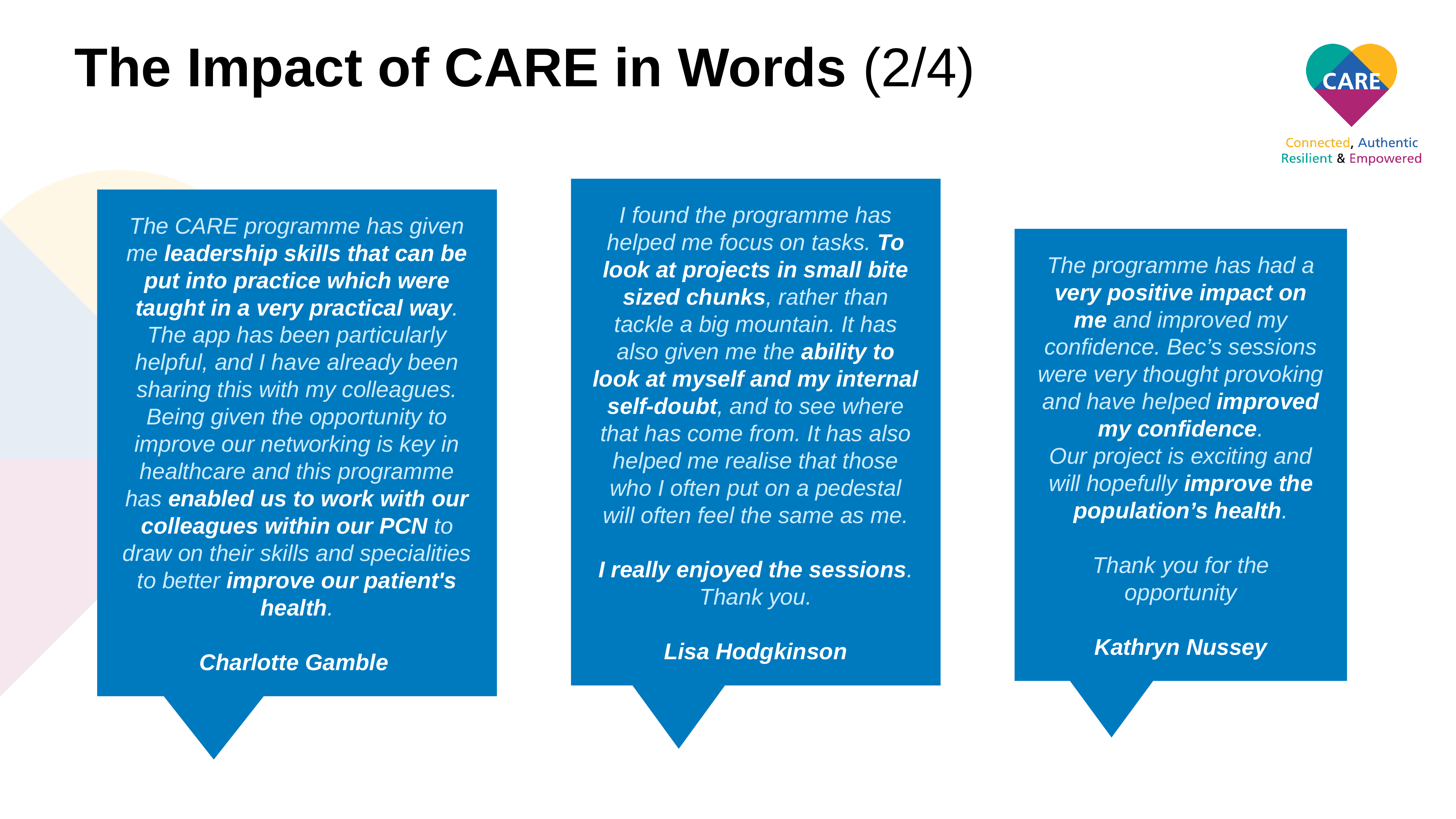

# The Impact of CARE in Words (2/4)
I found the programme has helped me focus on tasks. To look at projects in small bite sized chunks, rather than tackle a big mountain. It has also given me the ability to look at myself and my internal self-doubt, and to see where that has come from. It has also helped me realise that those who I often put on a pedestal will often feel the same as me.

I really enjoyed the sessions. Thank you.

Lisa Hodgkinson
The CARE programme has given me leadership skills that can be put into practice which were taught in a very practical way. The app has been particularly helpful, and I have already been sharing this with my colleagues. Being given the opportunity to improve our networking is key in healthcare and this programme has enabled us to work with our colleagues within our PCN to draw on their skills and specialities to better improve our patient's health.

Charlotte Gamble
The programme has had a very positive impact on me and improved my confidence. Bec’s sessions were very thought provoking and have helped improved my confidence.
Our project is exciting and will hopefully improve the population’s health.

Thank you for the opportunity

Kathryn Nussey